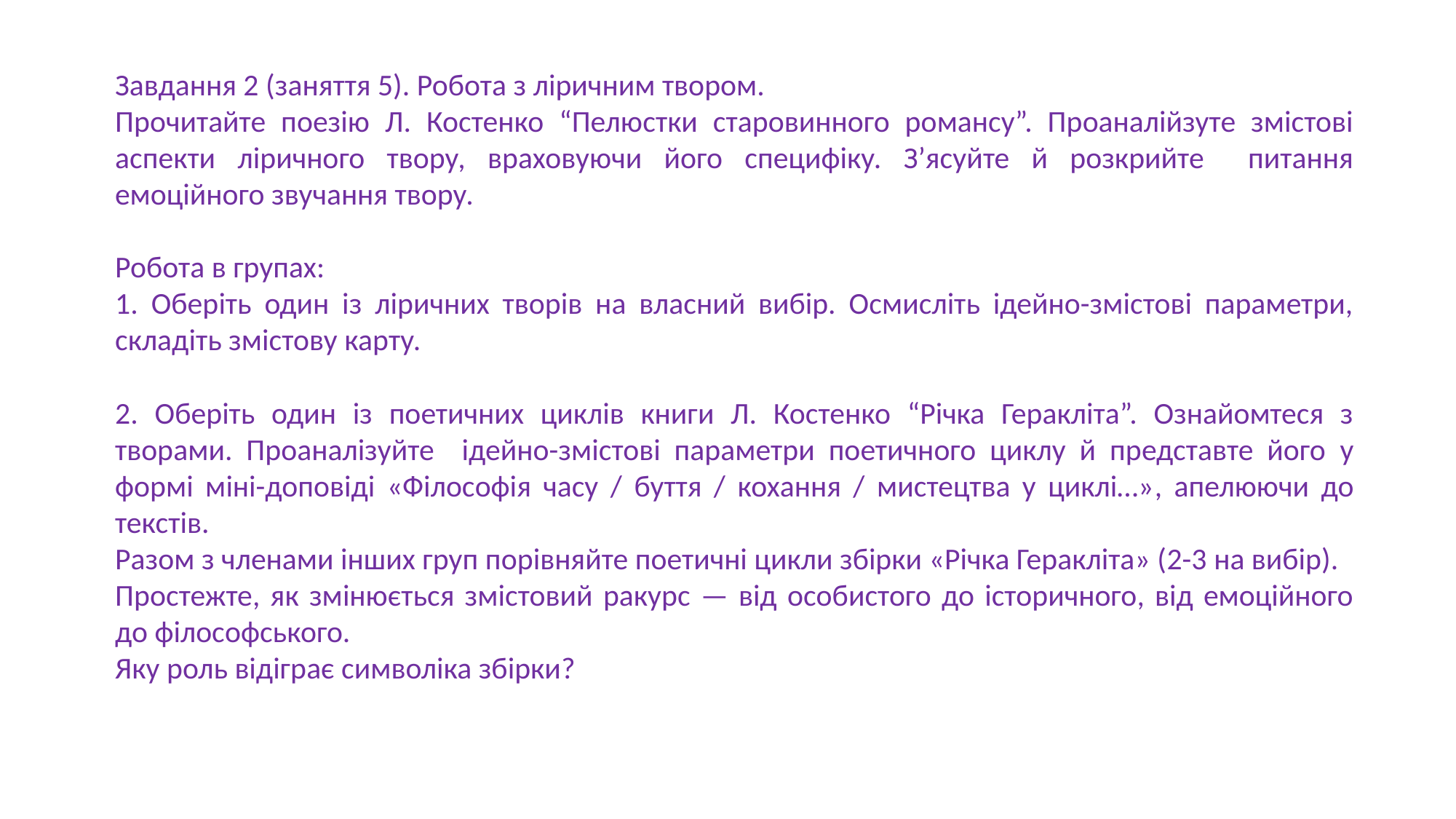

Завдання 2 (заняття 5). Робота з ліричним твором.
Прочитайте поезію Л. Костенко “Пелюстки старовинного романсу”. Проаналійзуте змістові аспекти ліричного твору, враховуючи його специфіку. З’ясуйте й розкрийте  питання емоційного звучання твору.

Робота в групах:
1. Оберіть один із ліричних творів на власний вибір. Осмисліть ідейно-змістові параметри, складіть змістову карту.

2. Оберіть один із поетичних циклів книги Л. Костенко “Річка Геракліта”. Ознайомтеся з творами. Проаналізуйте  ідейно-змістові параметри поетичного циклу й представте його у формі міні-доповіді «Філософія часу / буття / кохання / мистецтва у циклі…», апелюючи до текстів.
Разом з членами інших груп порівняйте поетичні цикли збірки «Річка Геракліта» (2-3 на вибір).
Простежте, як змінюється змістовий ракурс — від особистого до історичного, від емоційного до філософського.
Яку роль відіграє символіка збірки?